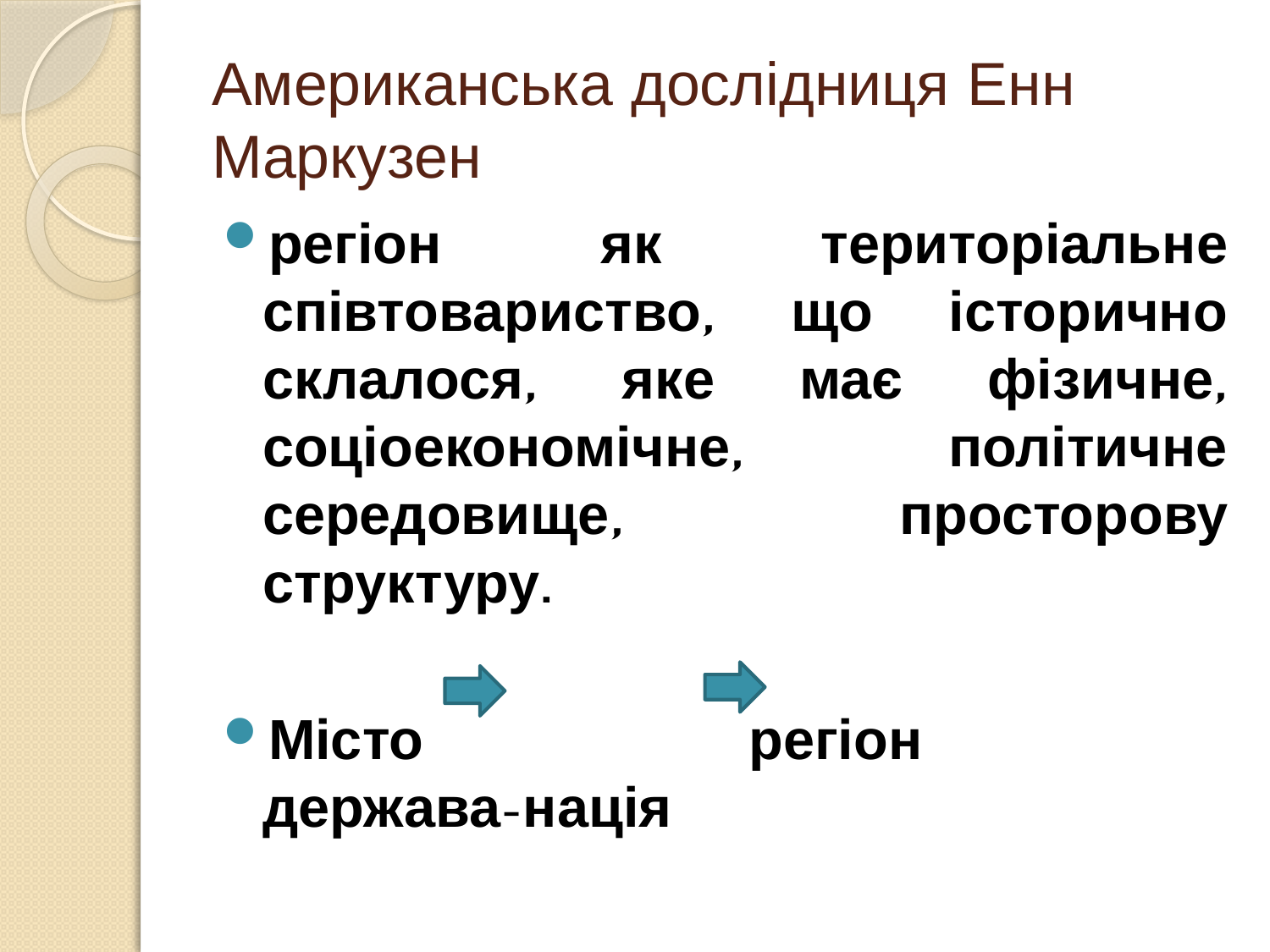

# Американська дослідниця Енн Маркузен
регіон як територіальне співтовариство, що історично склалося, яке має фізичне, соціоекономічне, політичне середовище, просторову структуру.

Місто 	     регіон 	     держава-нація